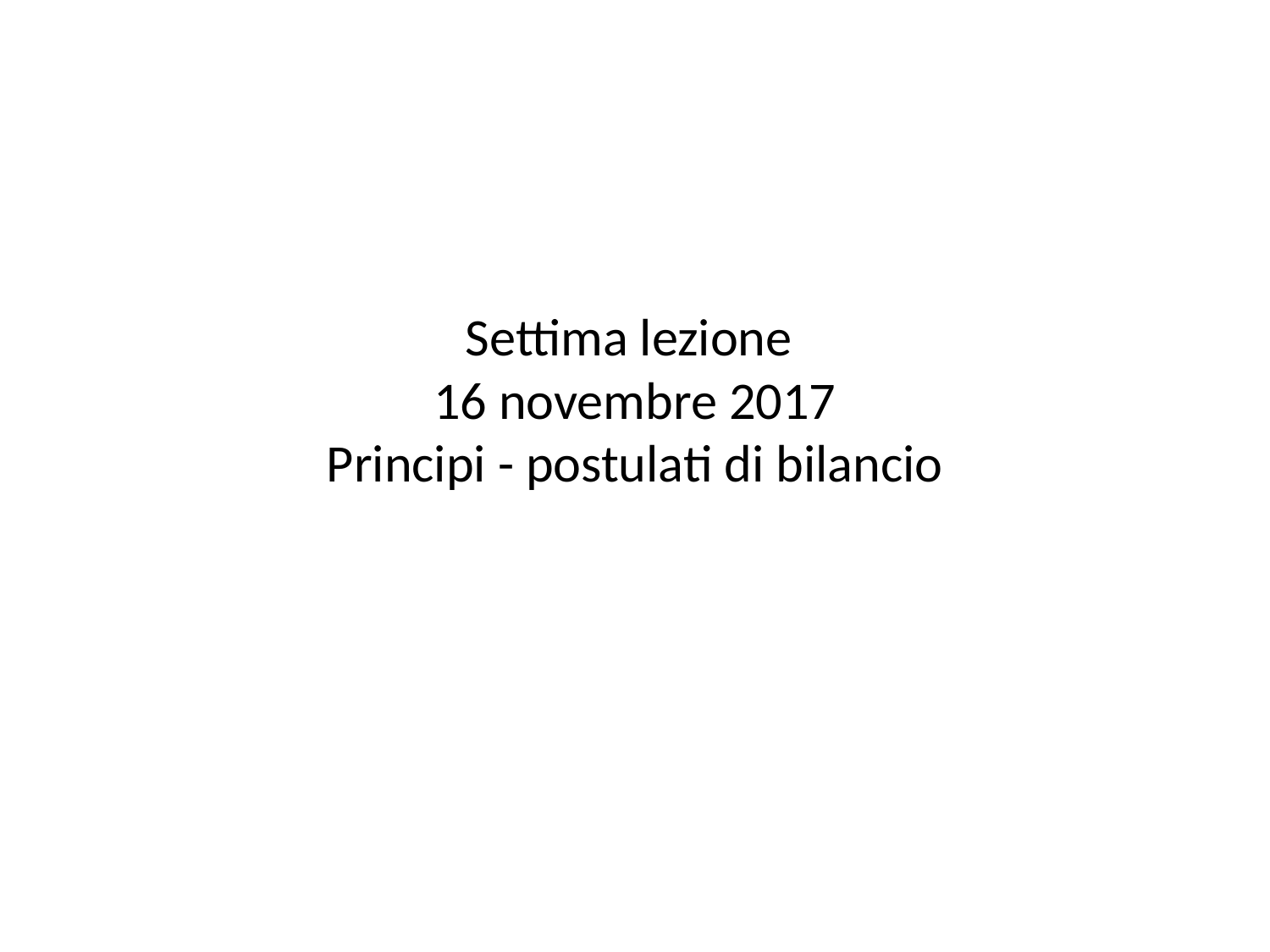

# Settima lezione 16 novembre 2017 Principi - postulati di bilancio